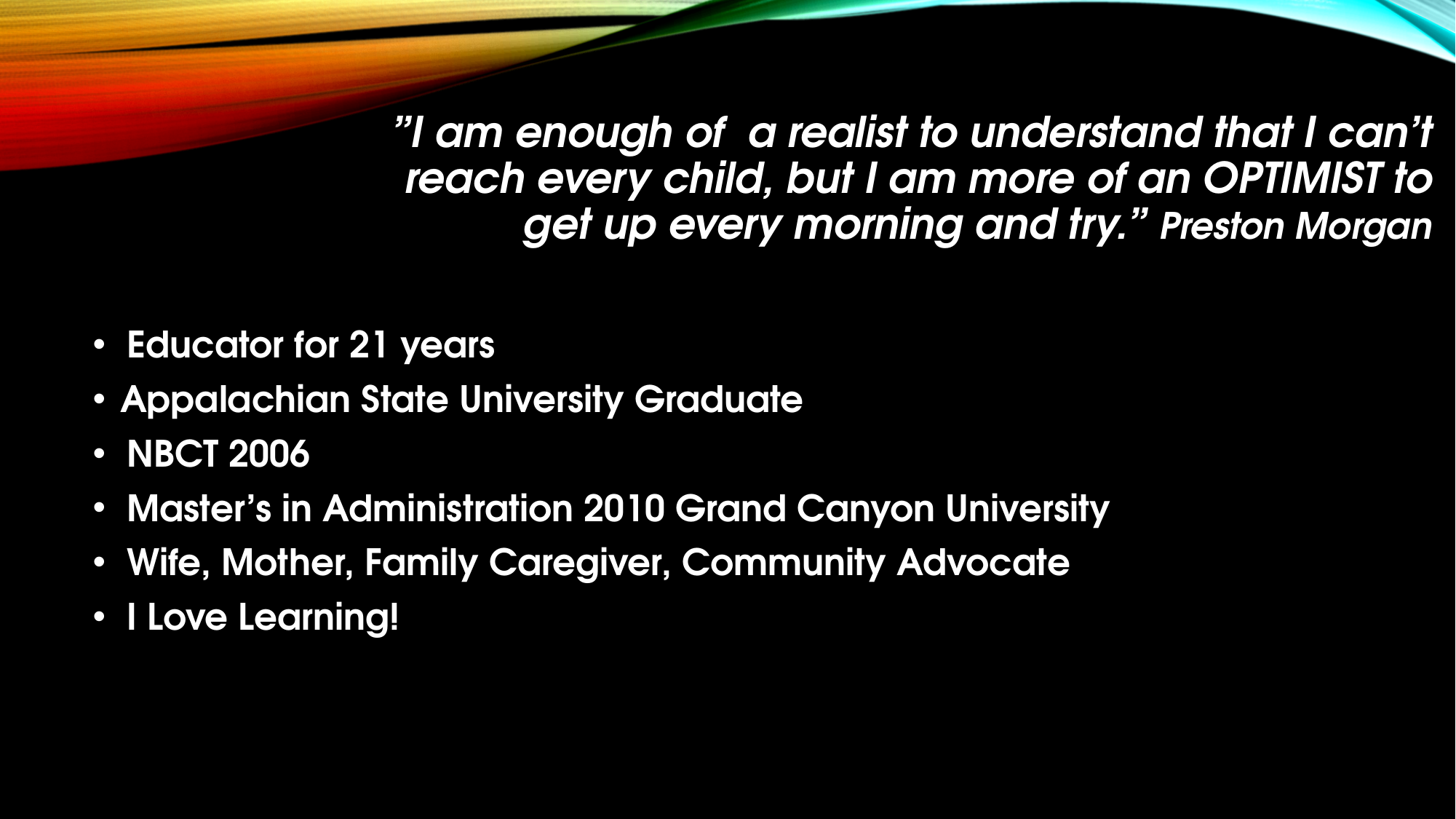

# ”I am enough of  a realist to understand that I can’t reach every child, but I am more of an OPTIMIST to get up every morning and try.” Preston Morgan

Educator for 21 years
Appalachian State University Graduate
NBCT 2006
Master’s in Administration 2010 Grand Canyon University
Wife, Mother, Family Caregiver, Community Advocate
I Love Learning!